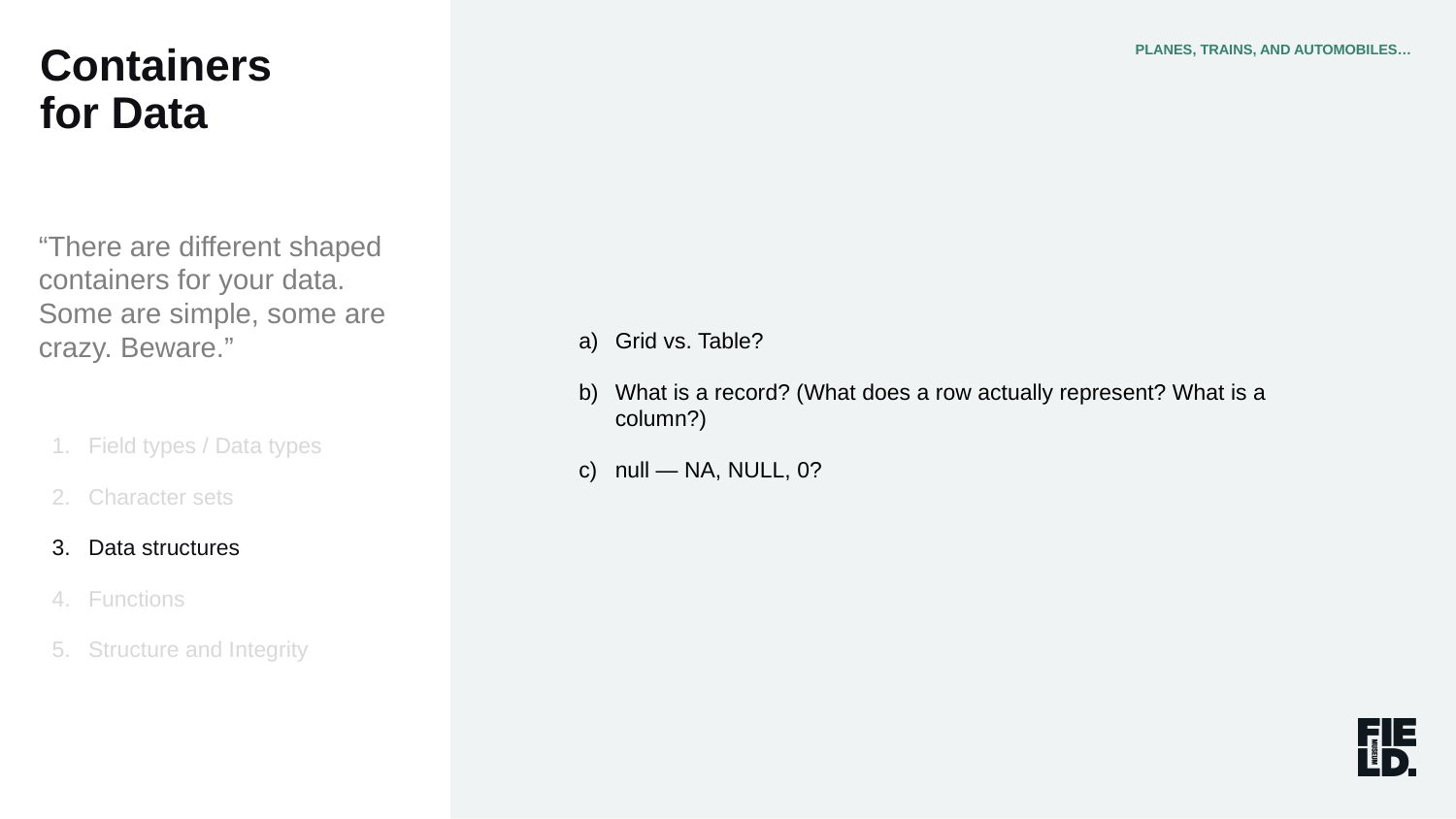

Containers
for Data
PLANES, TRAINS, AND AUTOMOBILES…
Grid vs. Table?
What is a record? (What does a row actually represent? What is a column?)
null — NA, NULL, 0?
“There are different shaped containers for your data. Some are simple, some are crazy. Beware.”
Field types / Data types
Character sets
Data structures
Functions
Structure and Integrity